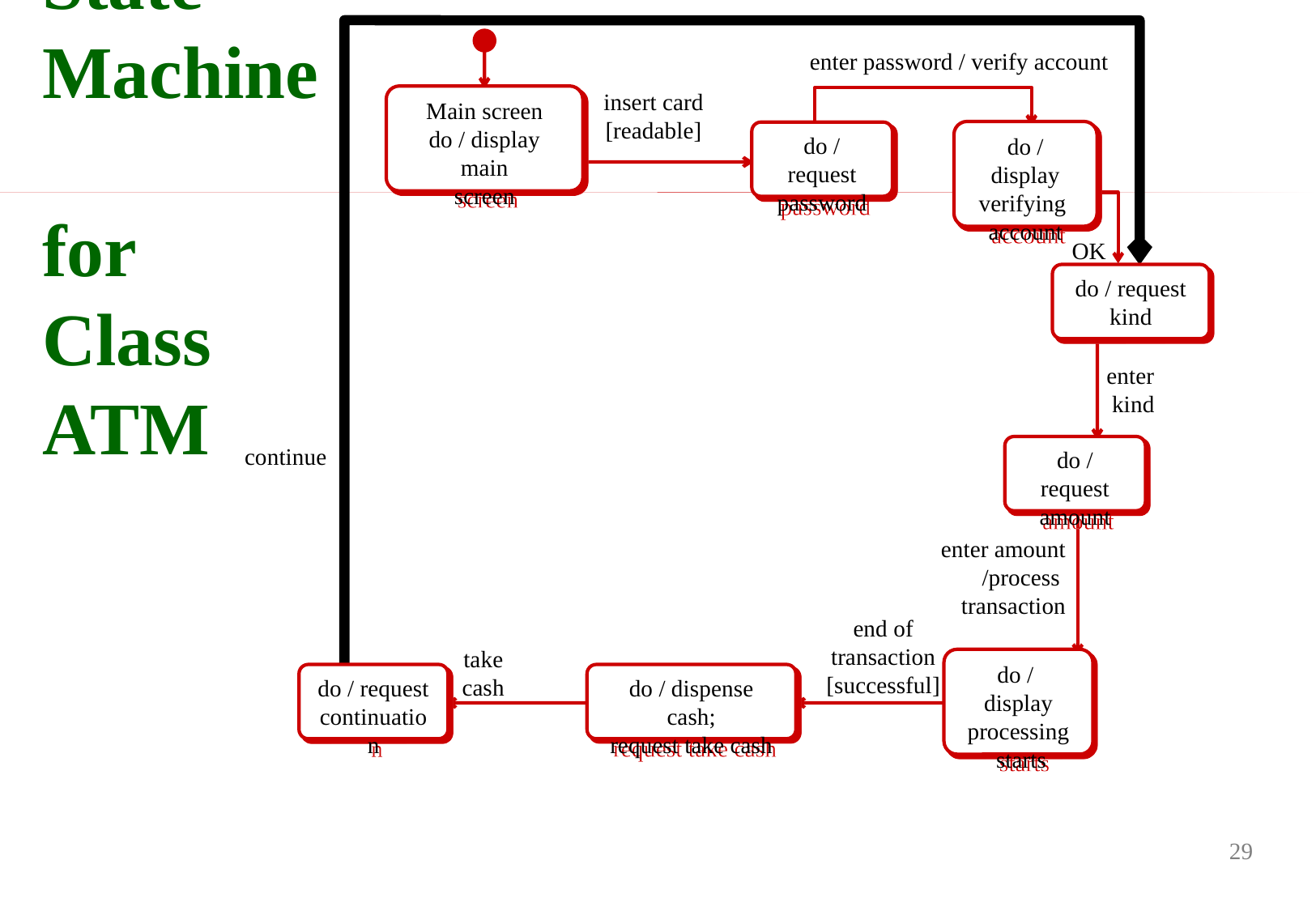

State
Machine
for
Class
ATM

enter password / verify account

insert card
[readable]
Main screen
do / display main
screen
do / display
verifying
account
do / request
password

OK
do / request
kind
enter
 kind

continue
do / request
amount
enter amount
/process
transaction

end of
transaction
[successful]

take
cash
do /  display
processing
 starts
do / request
continuation
do / dispense cash;
request take cash
29